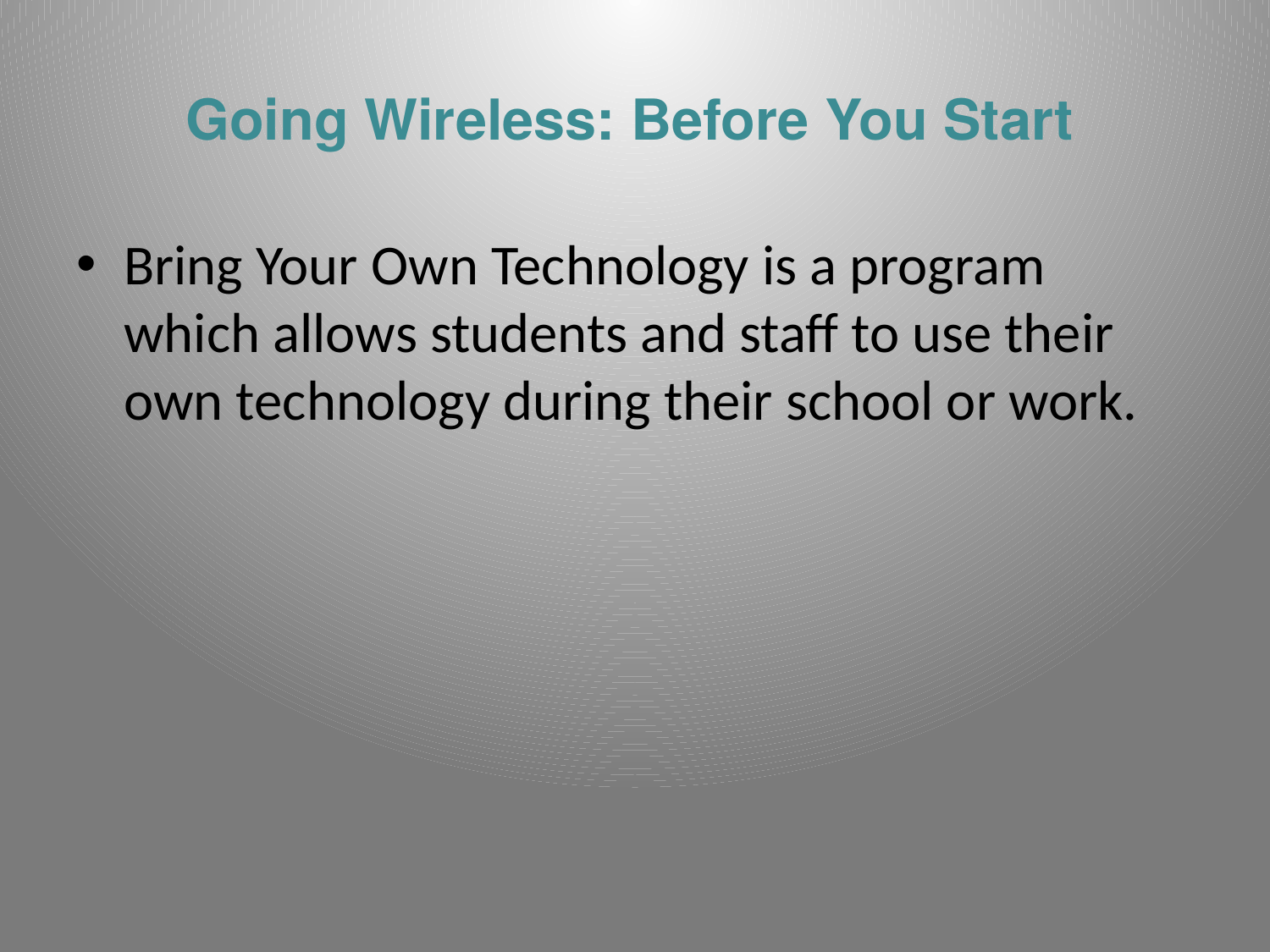

# Going Wireless: Before You Start
Bring Your Own Technology is a program which allows students and staff to use their own technology during their school or work.